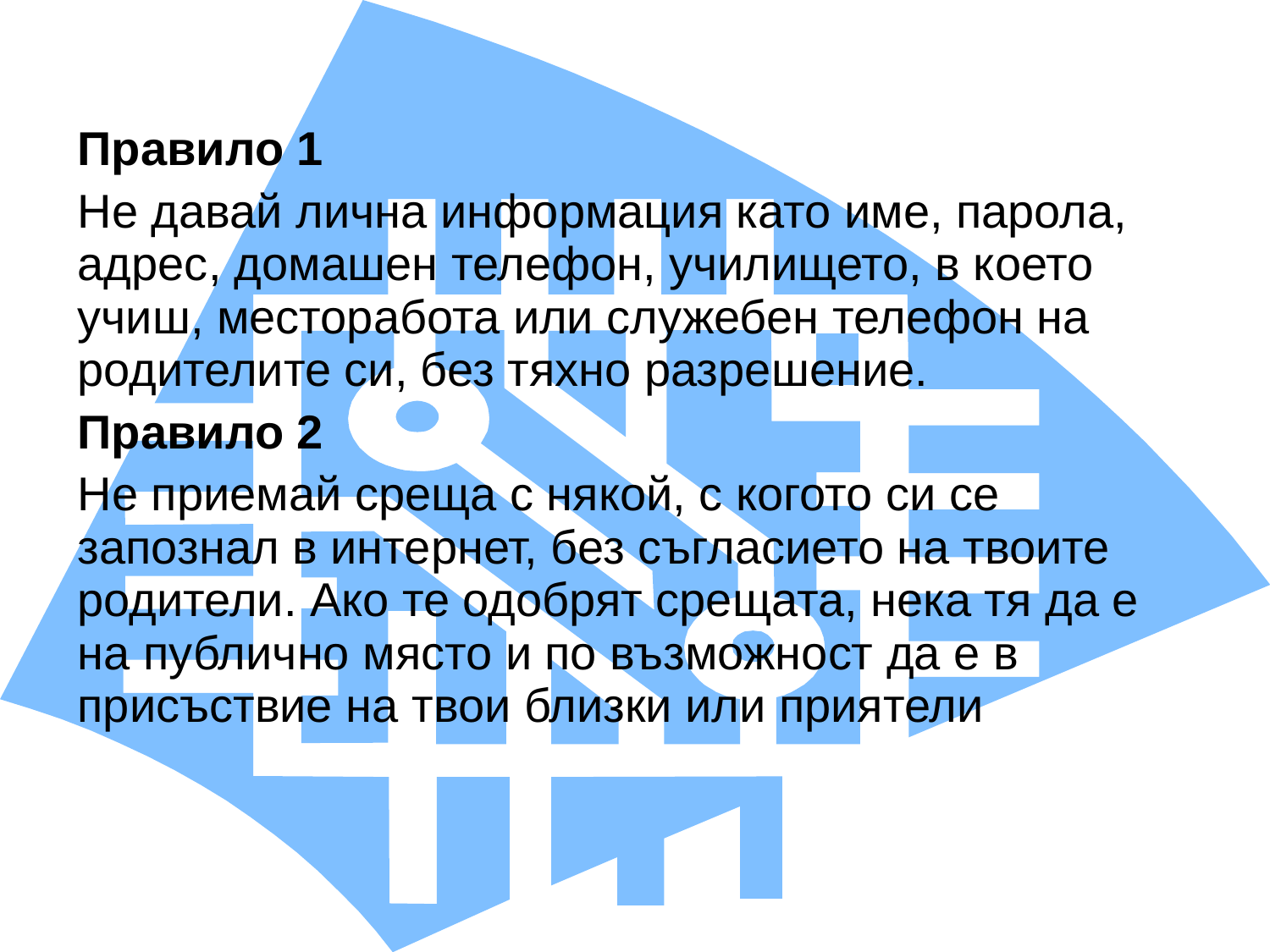

Правило 1
Не давай лична информация като име, парола, адрес, домашен телефон, училището, в което учиш, месторабота или служебен телефон на родителите си, без тяхно разрешение.
Правило 2
Не приемай среща с някой, с когото си се запознал в интернет, без съгласието на твоите родители. Ако те одобрят срещата, нека тя да е на публично място и по възможност да е в присъствие на твои близки или приятели